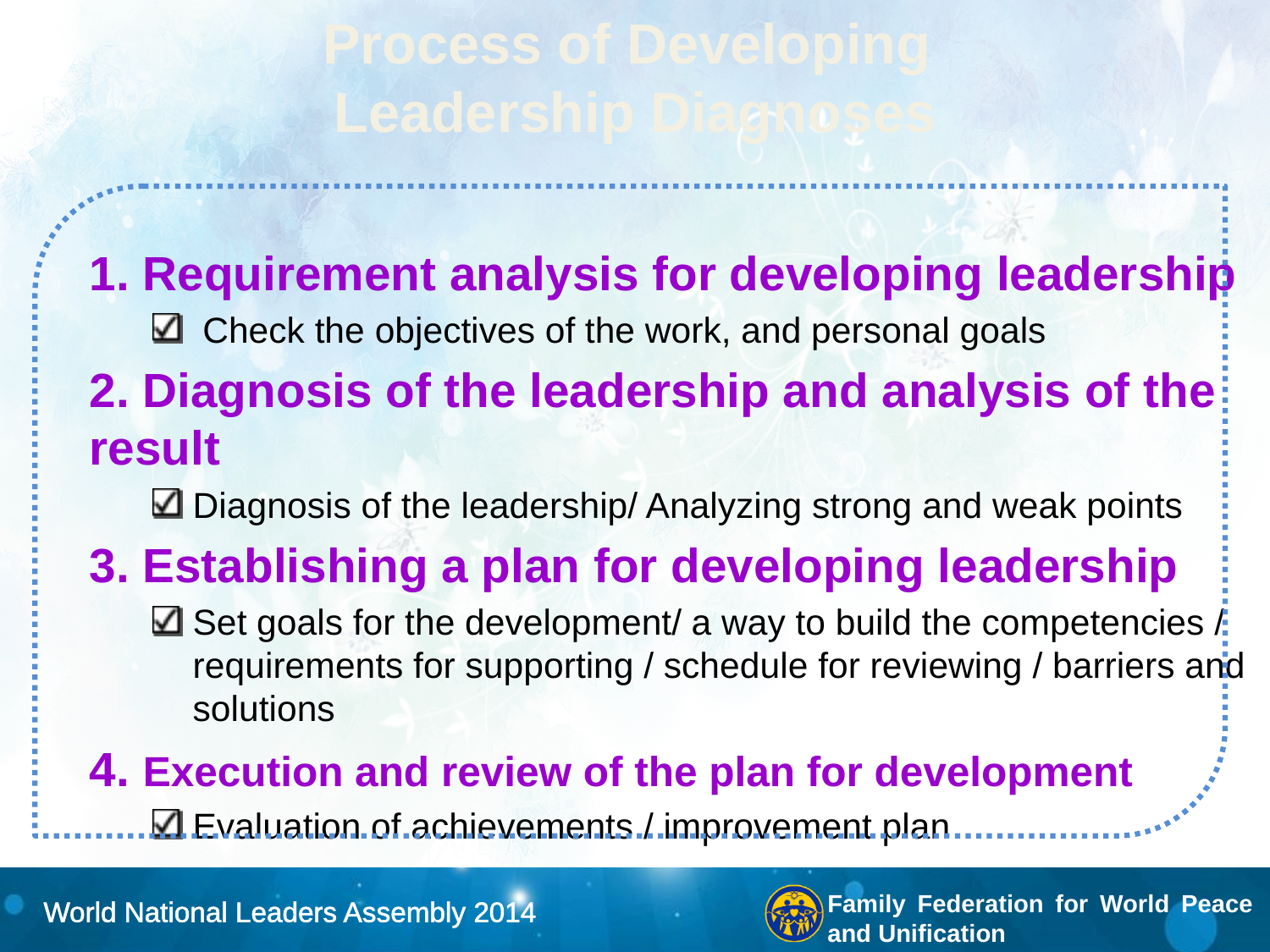

# Process of Developing Leadership Diagnoses

1. Requirement analysis for developing leadership
 Check the objectives of the work, and personal goals
2. Diagnosis of the leadership and analysis of the result
Diagnosis of the leadership/ Analyzing strong and weak points
3. Establishing a plan for developing leadership
Set goals for the development/ a way to build the competencies / requirements for supporting / schedule for reviewing / barriers and solutions
4. Execution and review of the plan for development
Evaluation of achievements / improvement plan